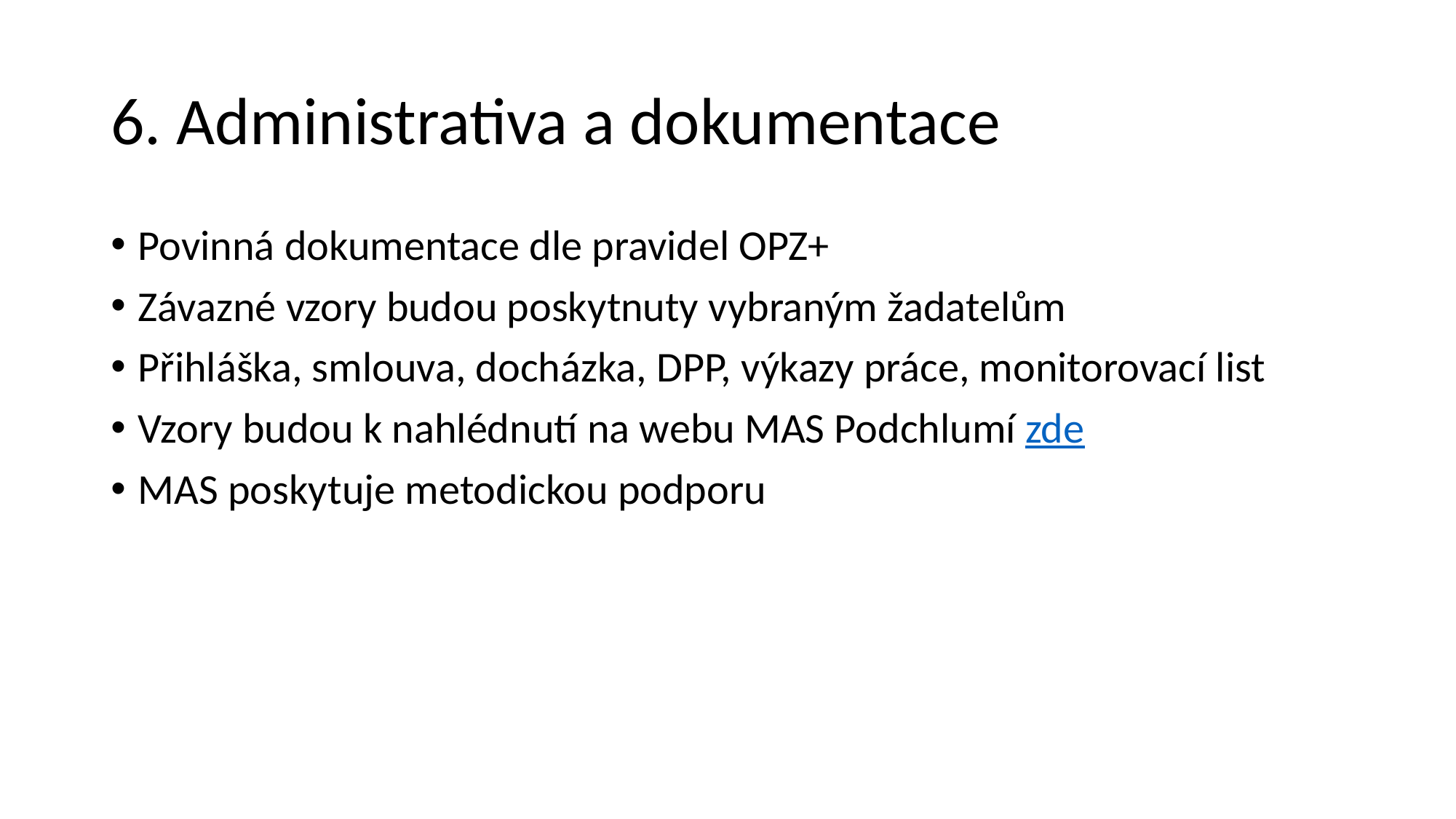

# 6. Administrativa a dokumentace
Povinná dokumentace dle pravidel OPZ+
Závazné vzory budou poskytnuty vybraným žadatelům
Přihláška, smlouva, docházka, DPP, výkazy práce, monitorovací list
Vzory budou k nahlédnutí na webu MAS Podchlumí zde
MAS poskytuje metodickou podporu